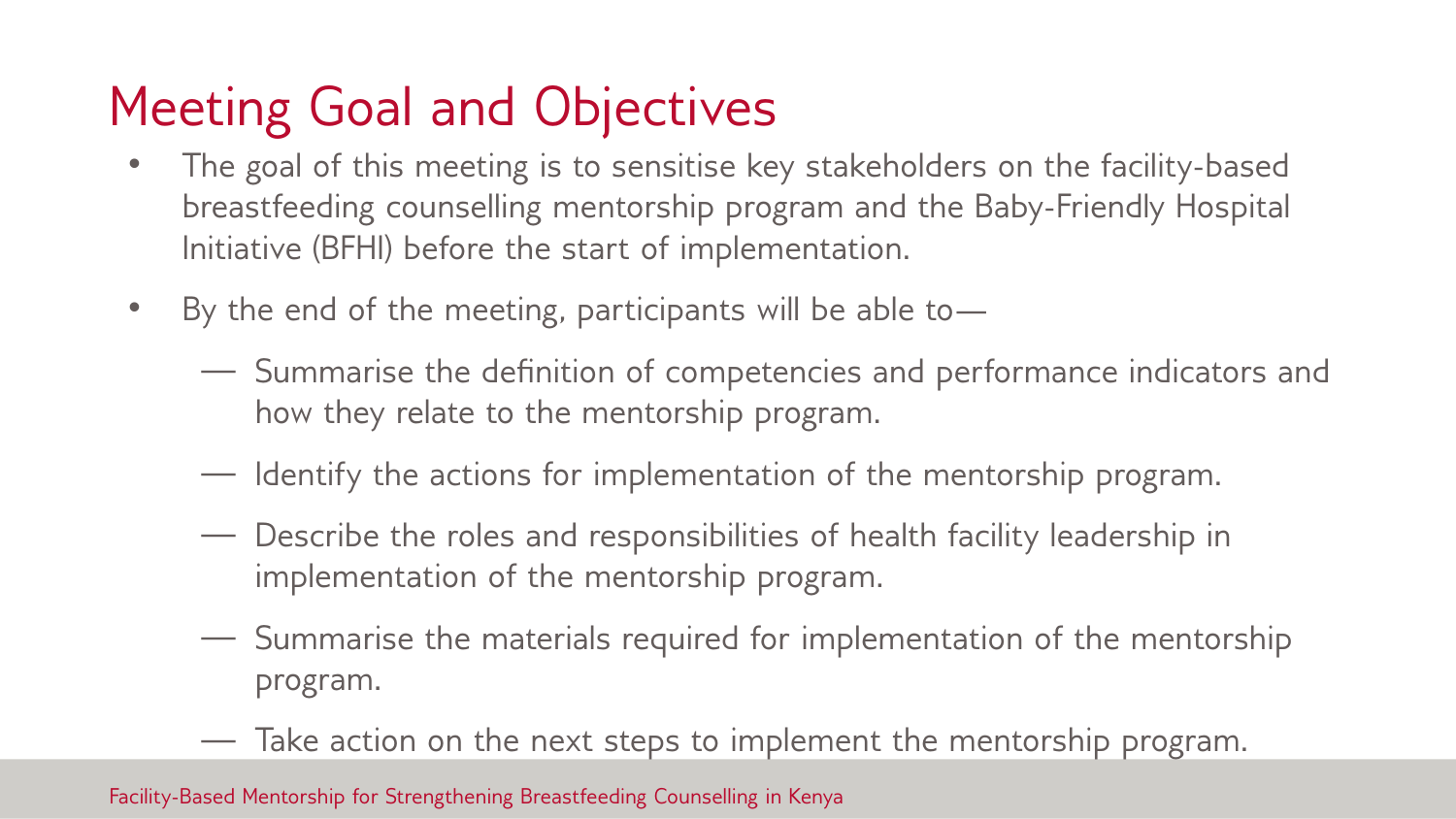

# Meeting Goal and Objectives
The goal of this meeting is to sensitise key stakeholders on the facility-based breastfeeding counselling mentorship program and the Baby-Friendly Hospital Initiative (BFHI) before the start of implementation.
By the end of the meeting, participants will be able to—
Summarise the definition of competencies and performance indicators and how they relate to the mentorship program.
Identify the actions for implementation of the mentorship program.
Describe the roles and responsibilities of health facility leadership in implementation of the mentorship program.
Summarise the materials required for implementation of the mentorship program.
Take action on the next steps to implement the mentorship program.